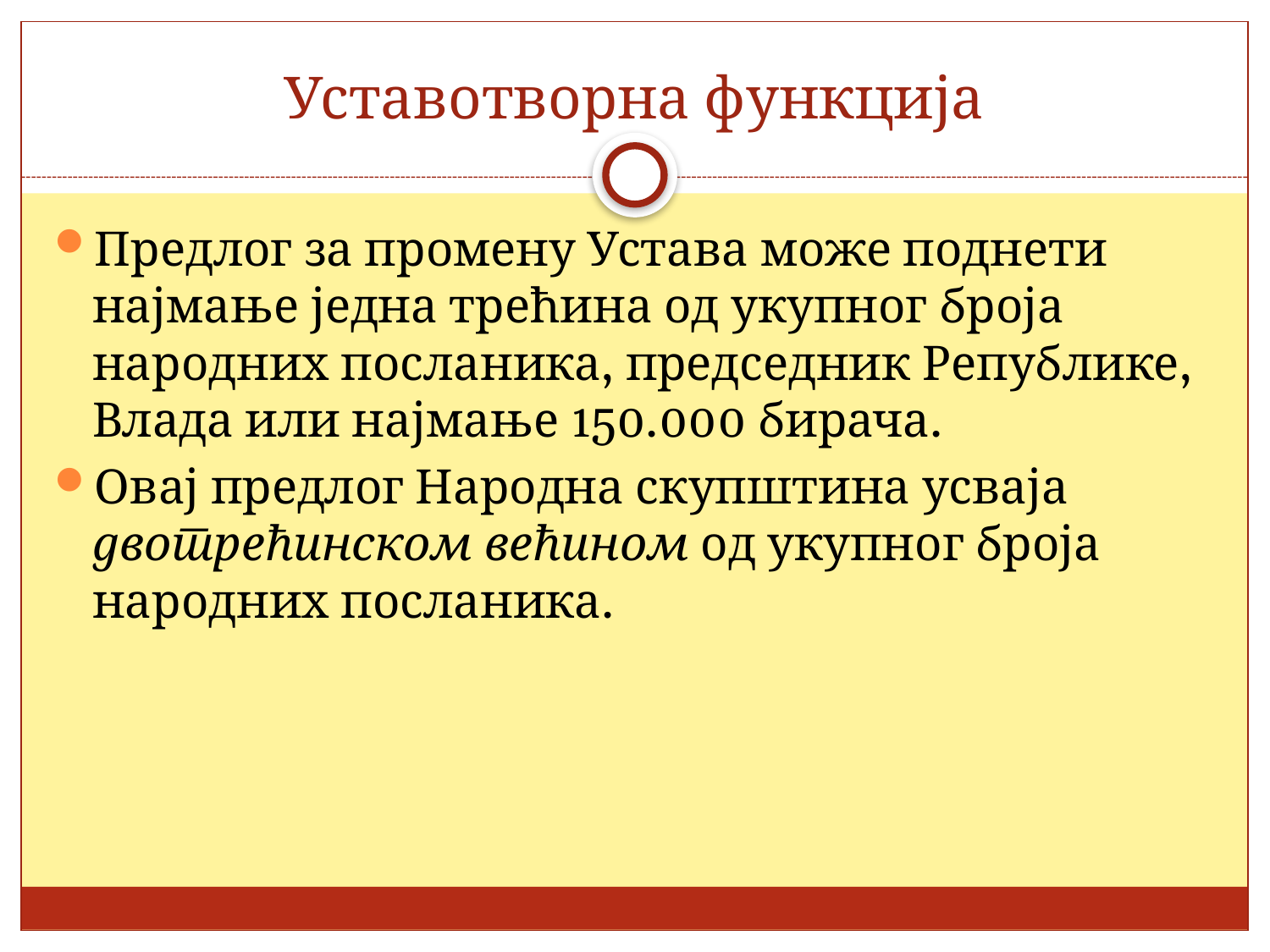

# Уставотворна функција
Предлог за промену Устава може поднети најмање једна трећина од укупног броја народних посланика, председник Републике, Влада или најмање 150.000 бирача.
Овај предлог Народна скупштина усваја двотрећинском већином од укупног броја народних посланика.